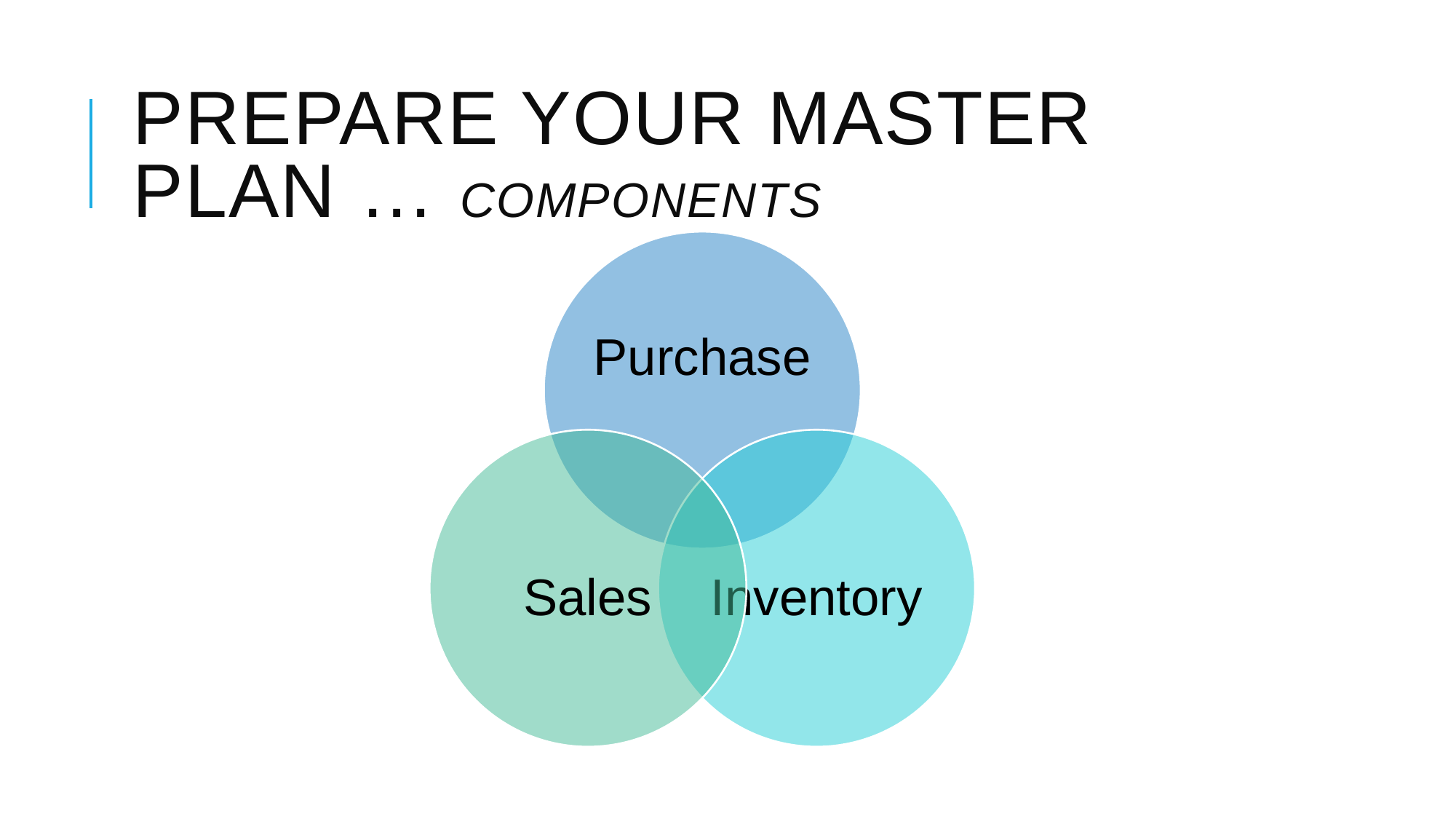

# Prepare your master plan … components
Purchase
Inventory
Sales